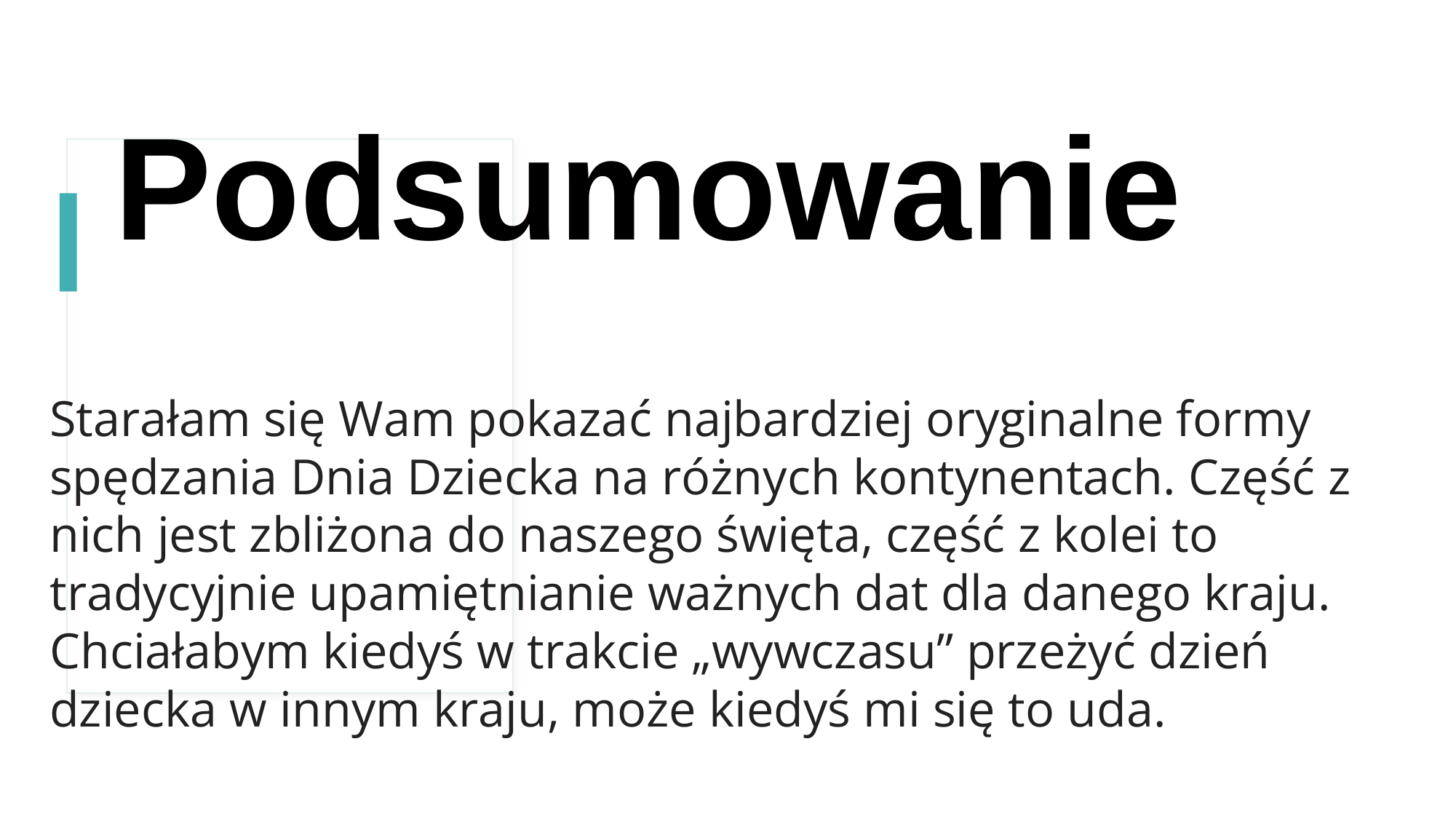

# Podsumowanie

Starałam się Wam pokazać najbardziej oryginalne formy spędzania Dnia Dziecka na różnych kontynentach. Część z nich jest zbliżona do naszego święta, część z kolei to tradycyjnie upamiętnianie ważnych dat dla danego kraju. Chciałabym kiedyś w trakcie „wywczasu” przeżyć dzień dziecka w innym kraju, może kiedyś mi się to uda.